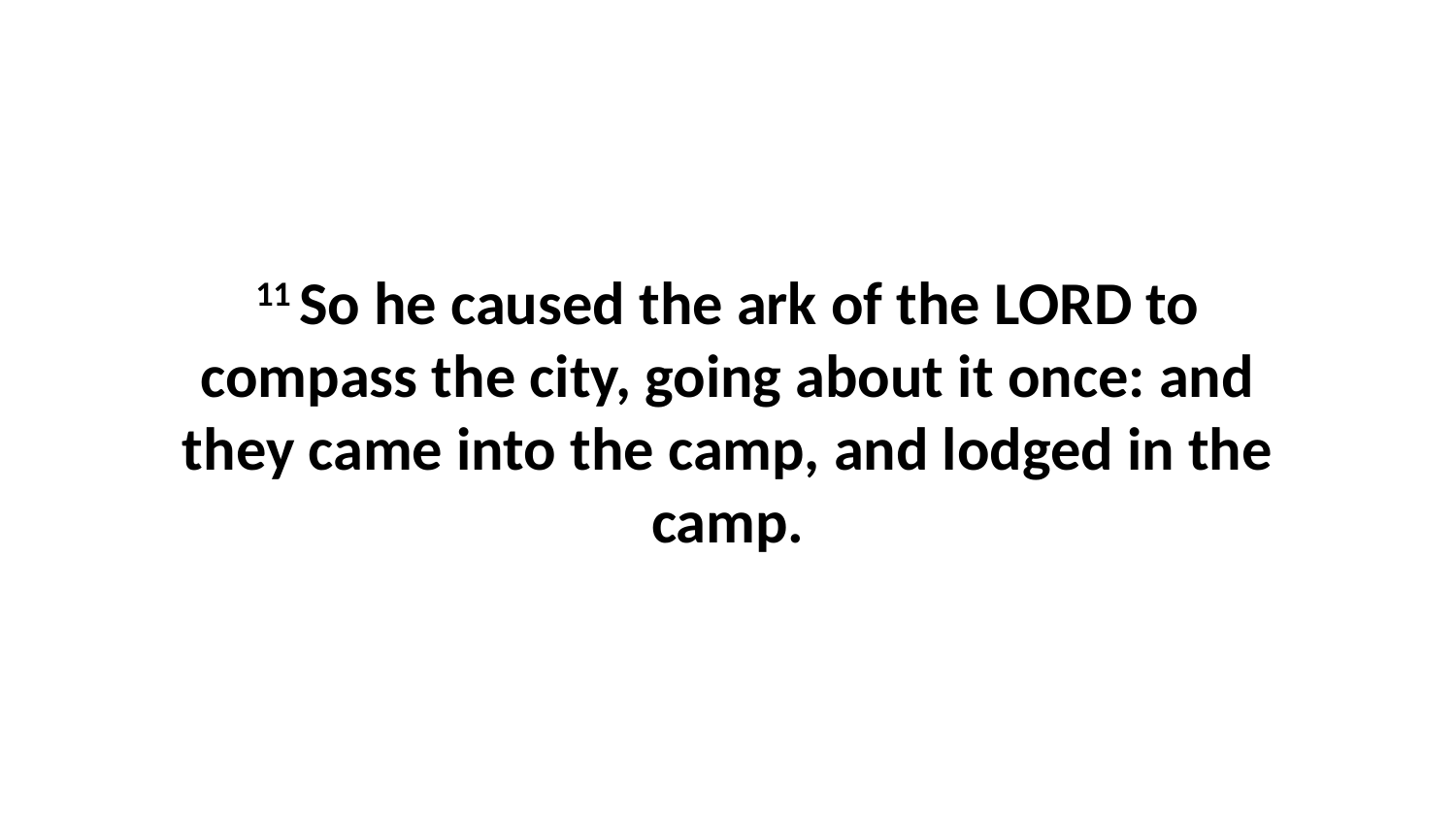

11 So he caused the ark of the LORD to compass the city, going about it once: and they came into the camp, and lodged in the camp.